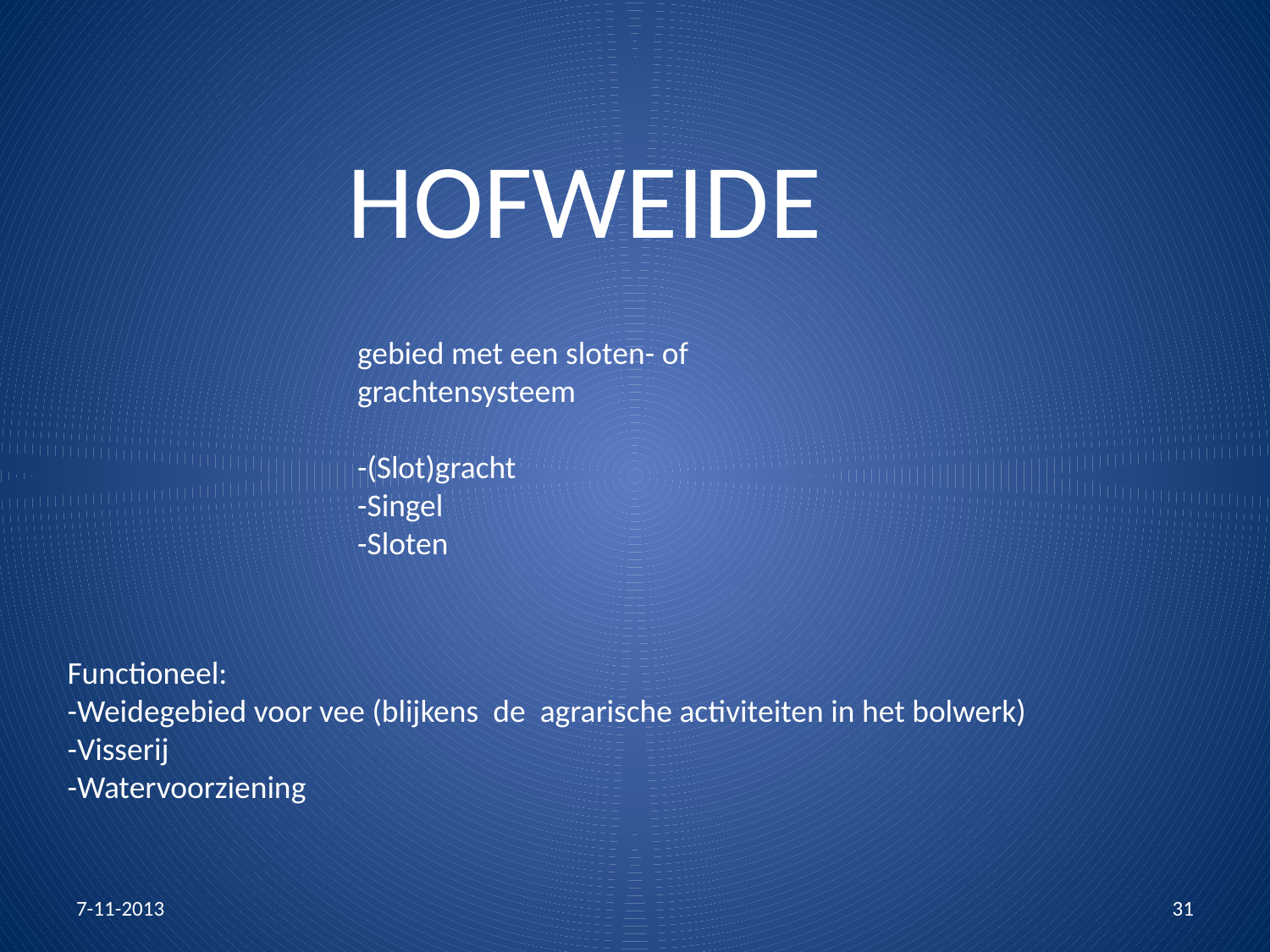

HOFWEIDE
gebied met een sloten- of grachtensysteem

-(Slot)gracht
-Singel
-Sloten
Functioneel:
-Weidegebied voor vee (blijkens  de  agrarische activiteiten in het bolwerk)
-Visserij
-Watervoorziening
7-11-2013
31